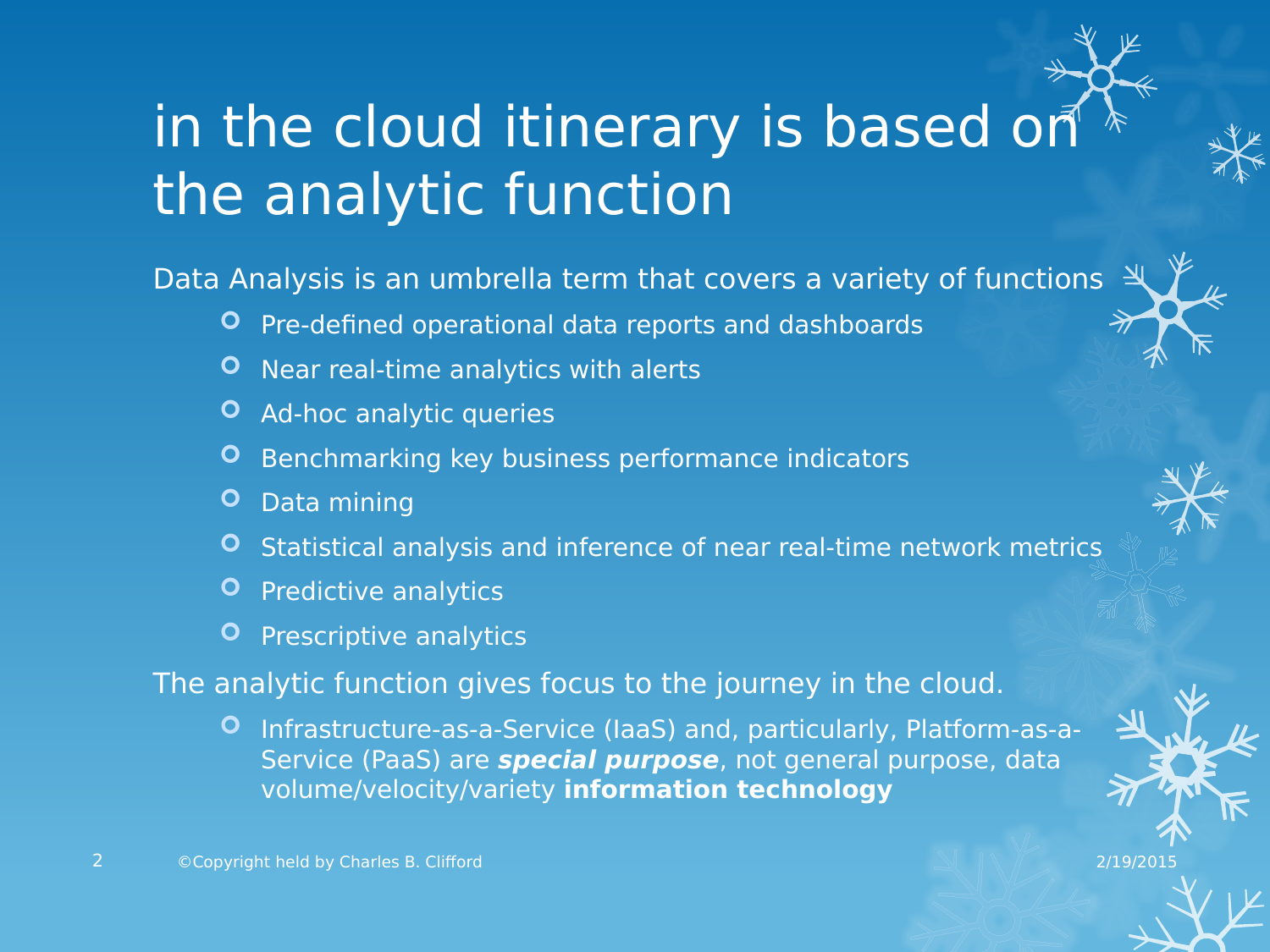

# in the cloud itinerary is based on the analytic function
Data Analysis is an umbrella term that covers a variety of functions
Pre-defined operational data reports and dashboards
Near real-time analytics with alerts
Ad-hoc analytic queries
Benchmarking key business performance indicators
Data mining
Statistical analysis and inference of near real-time network metrics
Predictive analytics
Prescriptive analytics
The analytic function gives focus to the journey in the cloud.
Infrastructure-as-a-Service (IaaS) and, particularly, Platform-as-a-Service (PaaS) are special purpose, not general purpose, data volume/velocity/variety information technology
2
©Copyright held by Charles B. Clifford
2/19/2015